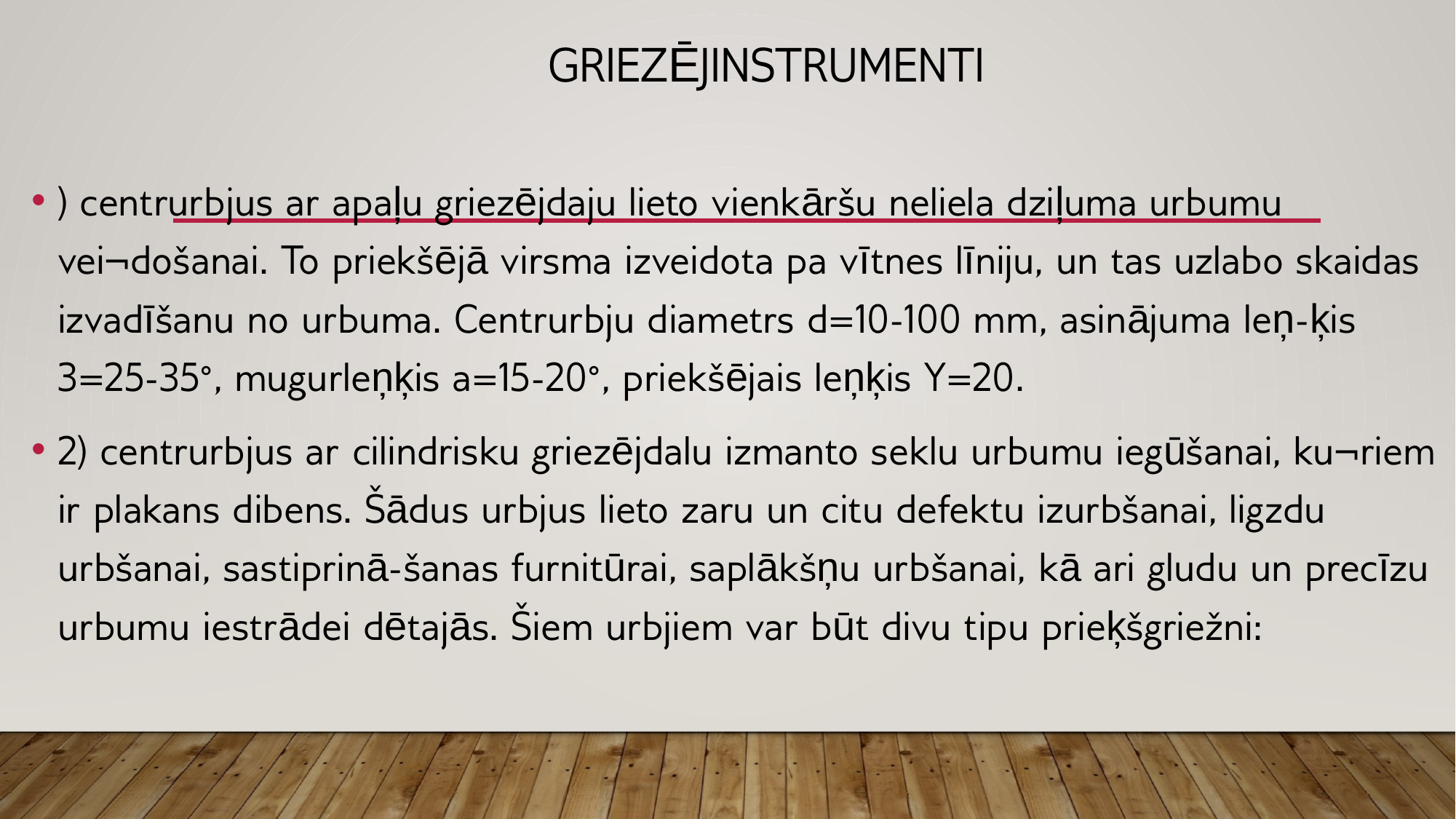

# Griezējinstrumenti
) centrurbjus ar apaļu griezējdaju lieto vienkāršu neliela dziļuma urbumu vei¬došanai. To priekšējā virsma izveidota pa vītnes līniju, un tas uzlabo skaidas izvadīšanu no urbuma. Centrurbju diametrs d=10-100 mm, asinājuma leņ-ķis 3=25-35°, mugurleņķis a=15-20°, priekšējais leņķis Y=20.
2) centrurbjus ar cilindrisku griezējdalu izmanto seklu urbumu iegūšanai, ku¬riem ir plakans dibens. Šādus urbjus lieto zaru un citu defektu izurbšanai, ligzdu urbšanai, sastiprinā-šanas furnitūrai, saplākšņu urbšanai, kā ari gludu un precīzu urbumu iestrādei dētajās. Šiem urbjiem var būt divu tipu prieķšgriežni: